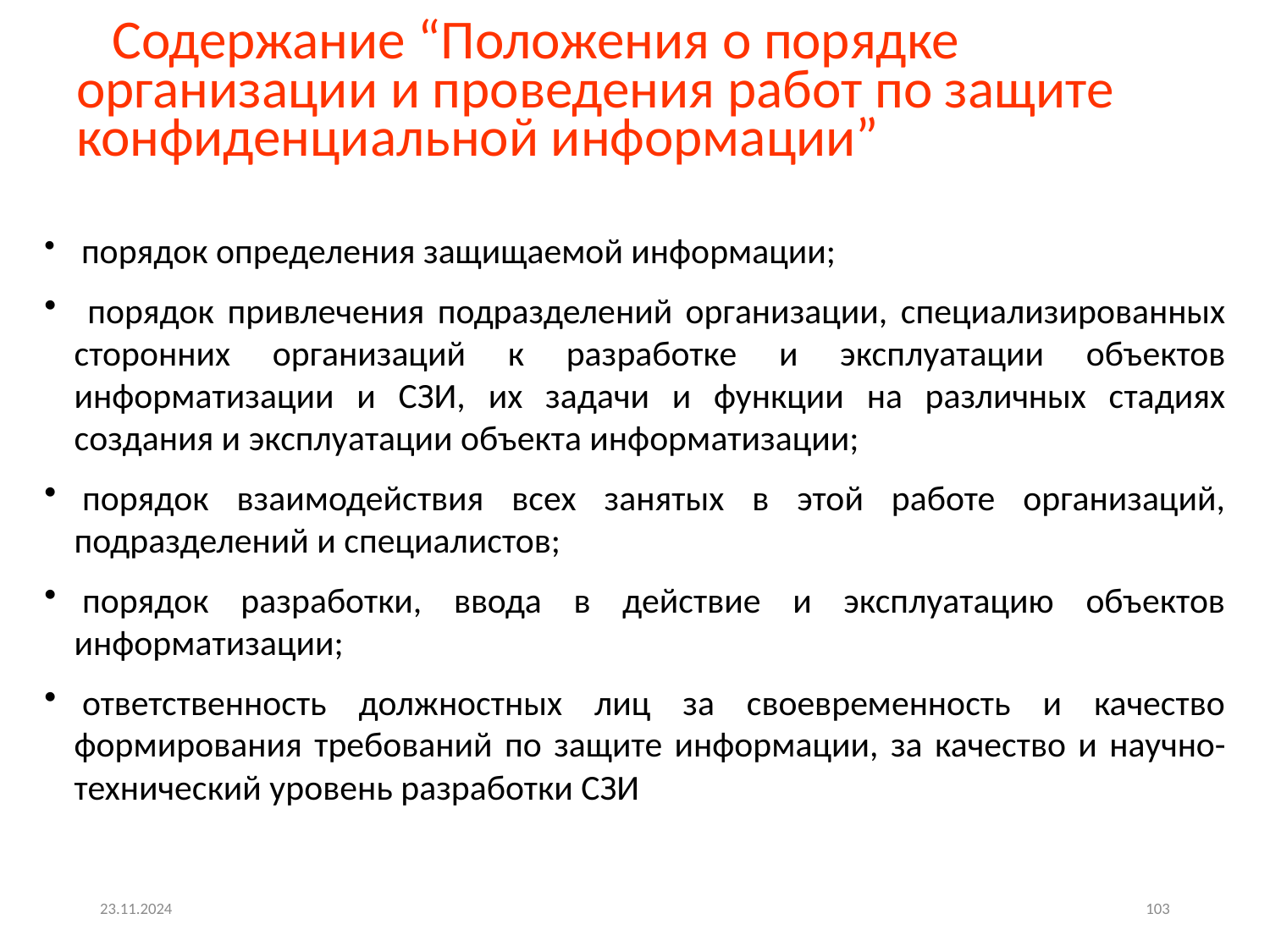

# Содержание “Положения о порядке организации и проведения работ по защите конфиденциальной информации”
 порядок определения защищаемой информации;
 порядок привлечения подразделений организации, специализированных сторонних организаций к разработке и эксплуатации объектов информатизации и СЗИ, их задачи и функции на различных стадиях создания и эксплуатации объекта информатизации;
 порядок взаимодействия всех занятых в этой работе организаций, подразделений и специалистов;
 порядок разработки, ввода в действие и эксплуатацию объектов информатизации;
 ответственность должностных лиц за своевременность и качество формирования требований по защите информации, за качество и научно-технический уровень разработки СЗИ

23.11.2024
103